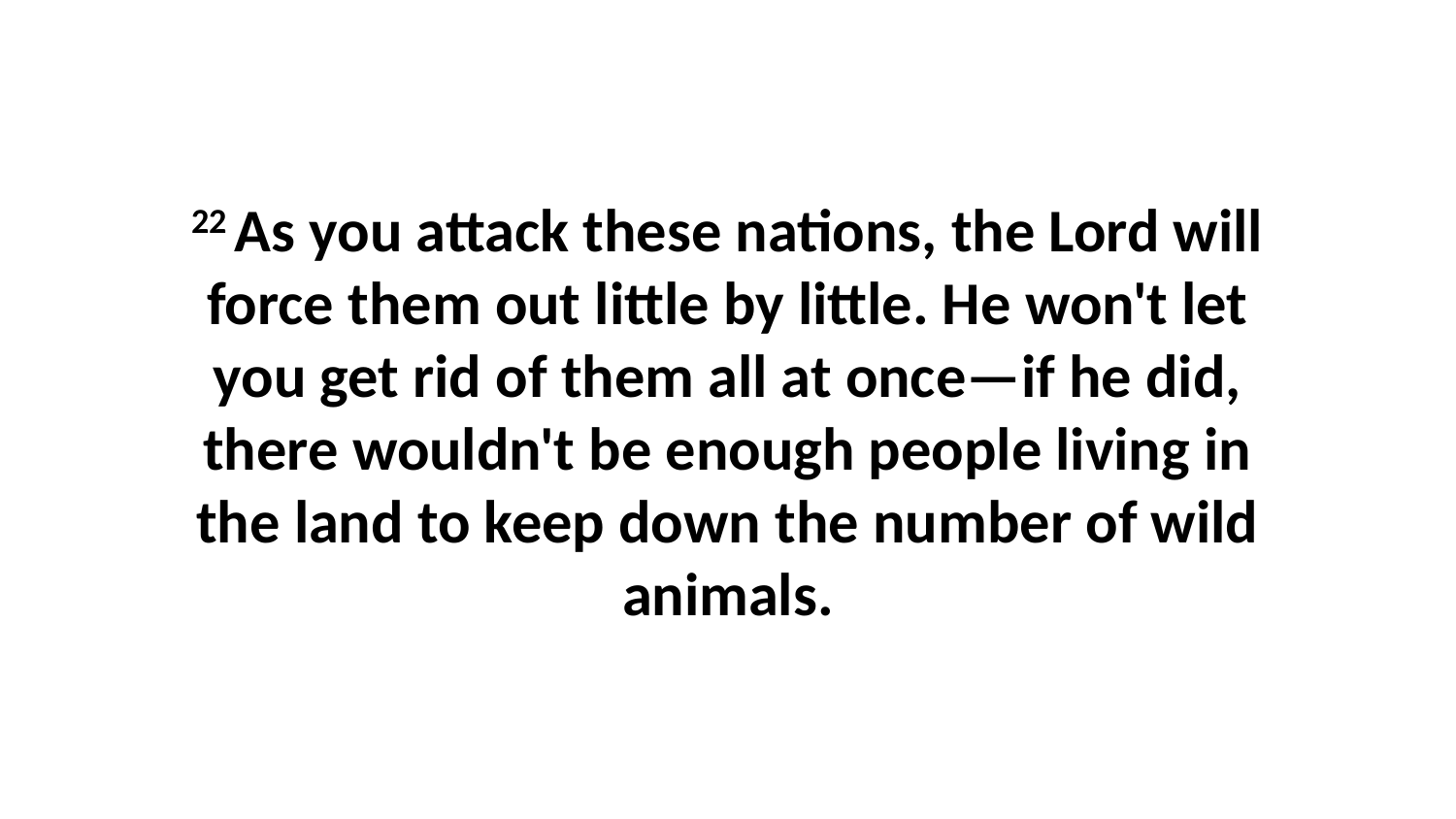

22 As you attack these nations, the Lord will force them out little by little. He won't let you get rid of them all at once—if he did, there wouldn't be enough people living in the land to keep down the number of wild animals.